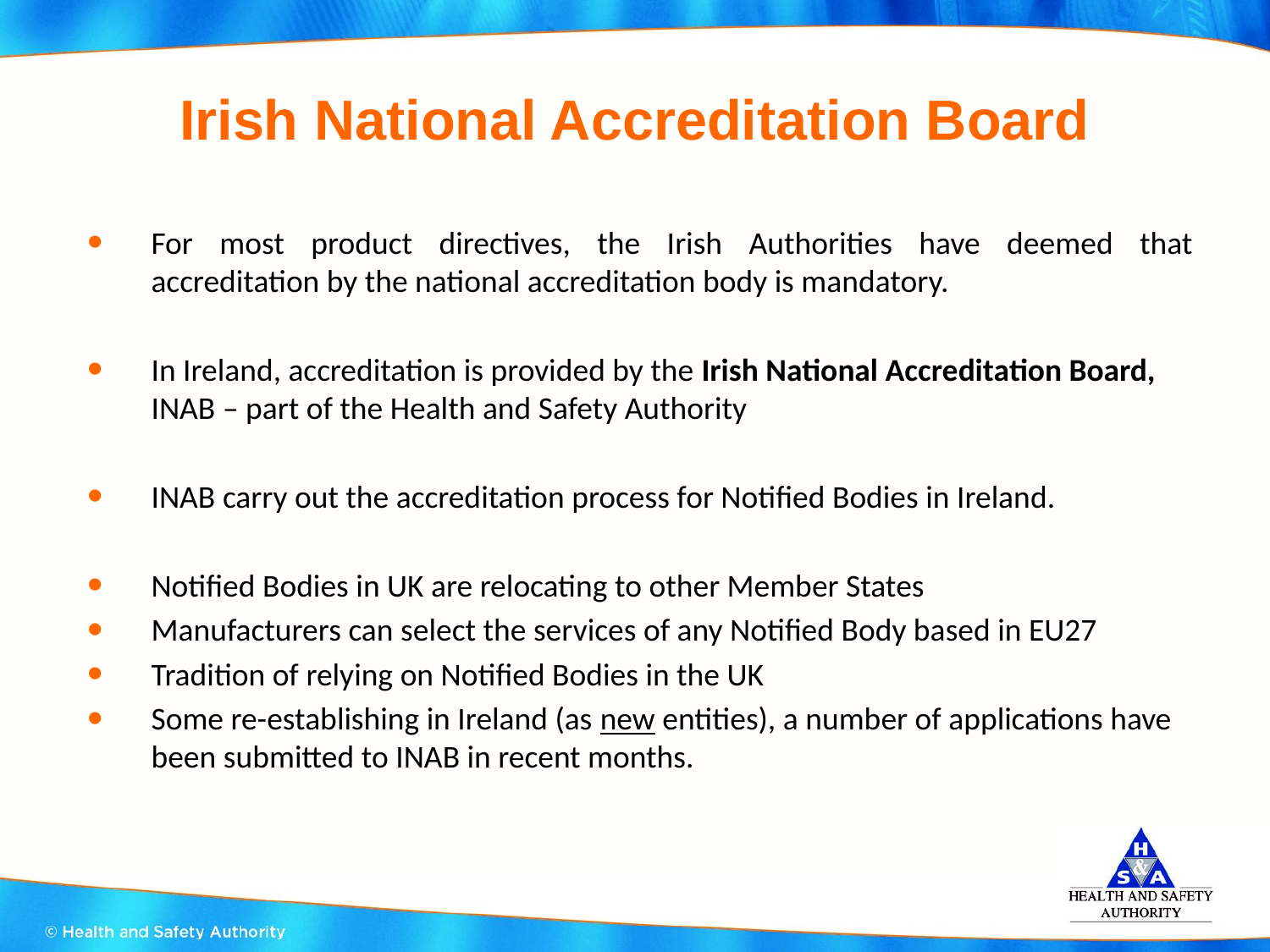

# Irish National Accreditation Board
For most product directives, the Irish Authorities have deemed that accreditation by the national accreditation body is mandatory.

In Ireland, accreditation is provided by the Irish National Accreditation Board, INAB – part of the Health and Safety Authority

INAB carry out the accreditation process for Notified Bodies in Ireland.

Notified Bodies in UK are relocating to other Member States
Manufacturers can select the services of any Notified Body based in EU27
Tradition of relying on Notified Bodies in the UK
Some re-establishing in Ireland (as new entities), a number of applications have been submitted to INAB in recent months.